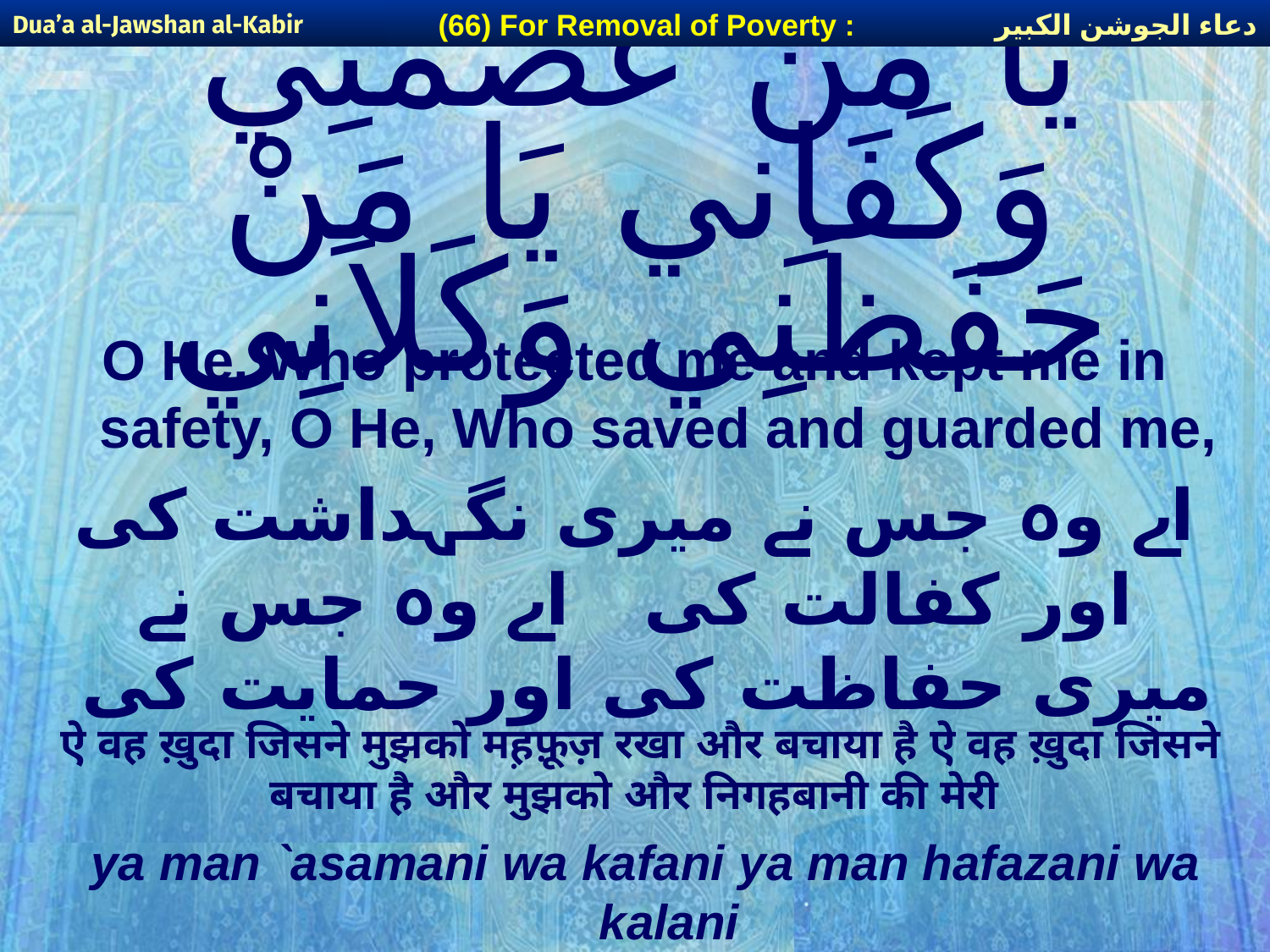

دعاء الجوشن الكبير
(66) For Removal of Poverty :
Dua’a al-Jawshan al-Kabir
# يَا مَنْ عَصَمَنِي وَكَفَاِني يَا مَنْ حَفَظَنِي وَكَلاَنِي
O He, Who protected me and kept me in safety, O He, Who saved and guarded me,
اے وہ جس نے میری نگہداشت کی اور کفالت کی   اے وہ جس نے میری حفاظت کی اور حمایت کی
ऐ वह ख़ुदा जिसने मुझको मह़फ़ूज़ रखा और बचाया है ऐ वह ख़ुदा जिसने बचाया है और मुझको और निगहबानी की मेरी
ya man `asamani wa kafani ya man hafazani wa kalani